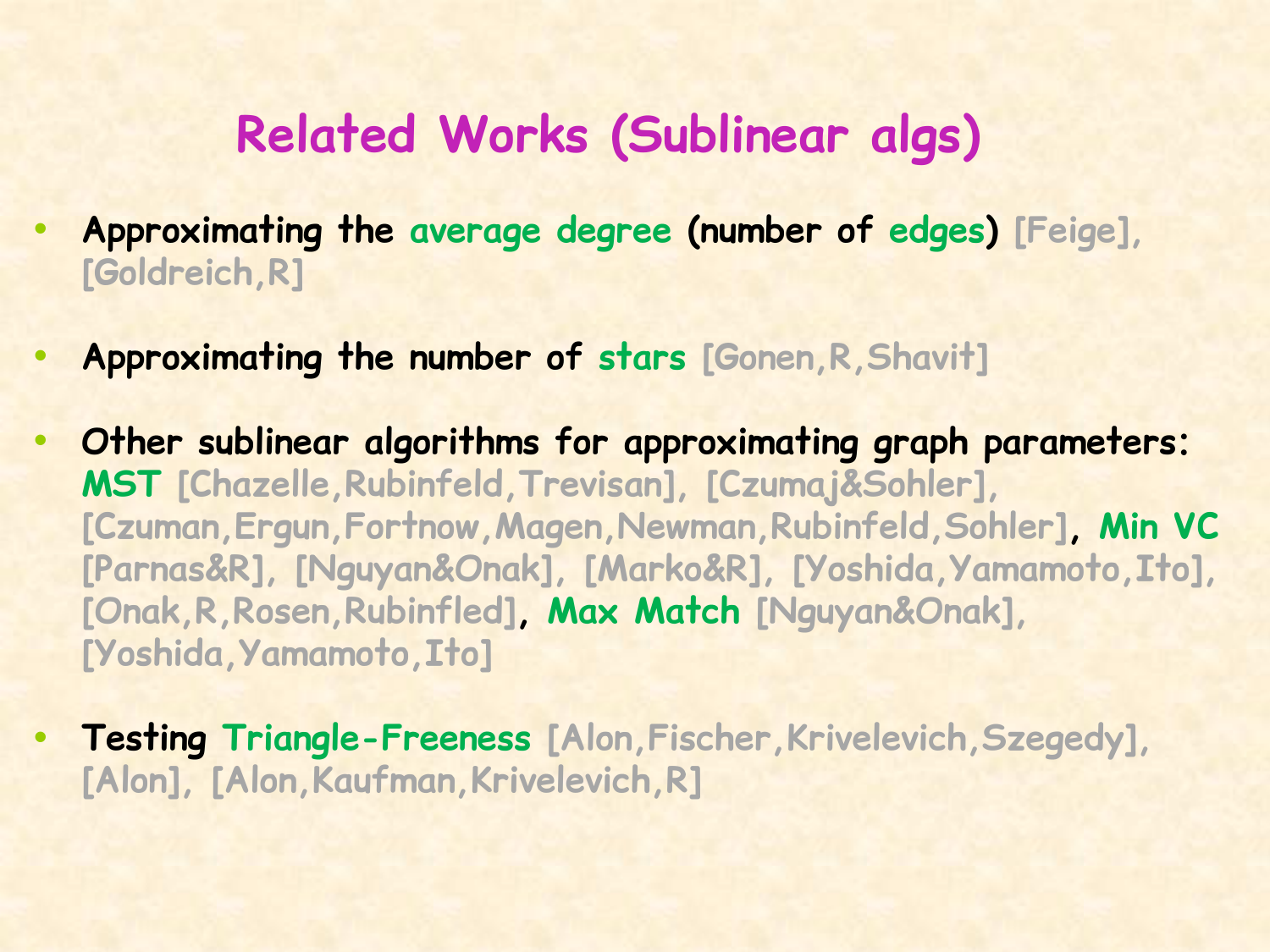

# Related Works (Sublinear algs)
Approximating the average degree (number of edges) [Feige], [Goldreich,R]
Approximating the number of stars [Gonen,R,Shavit]
Other sublinear algorithms for approximating graph parameters:
MST [Chazelle,Rubinfeld,Trevisan], [Czumaj&Sohler], [Czuman,Ergun,Fortnow,Magen,Newman,Rubinfeld,Sohler], Min VC [Parnas&R], [Nguyan&Onak], [Marko&R], [Yoshida,Yamamoto,Ito], [Onak,R,Rosen,Rubinfled], Max Match [Nguyan&Onak], [Yoshida,Yamamoto,Ito]
Testing Triangle-Freeness [Alon,Fischer,Krivelevich,Szegedy], [Alon], [Alon,Kaufman,Krivelevich,R]